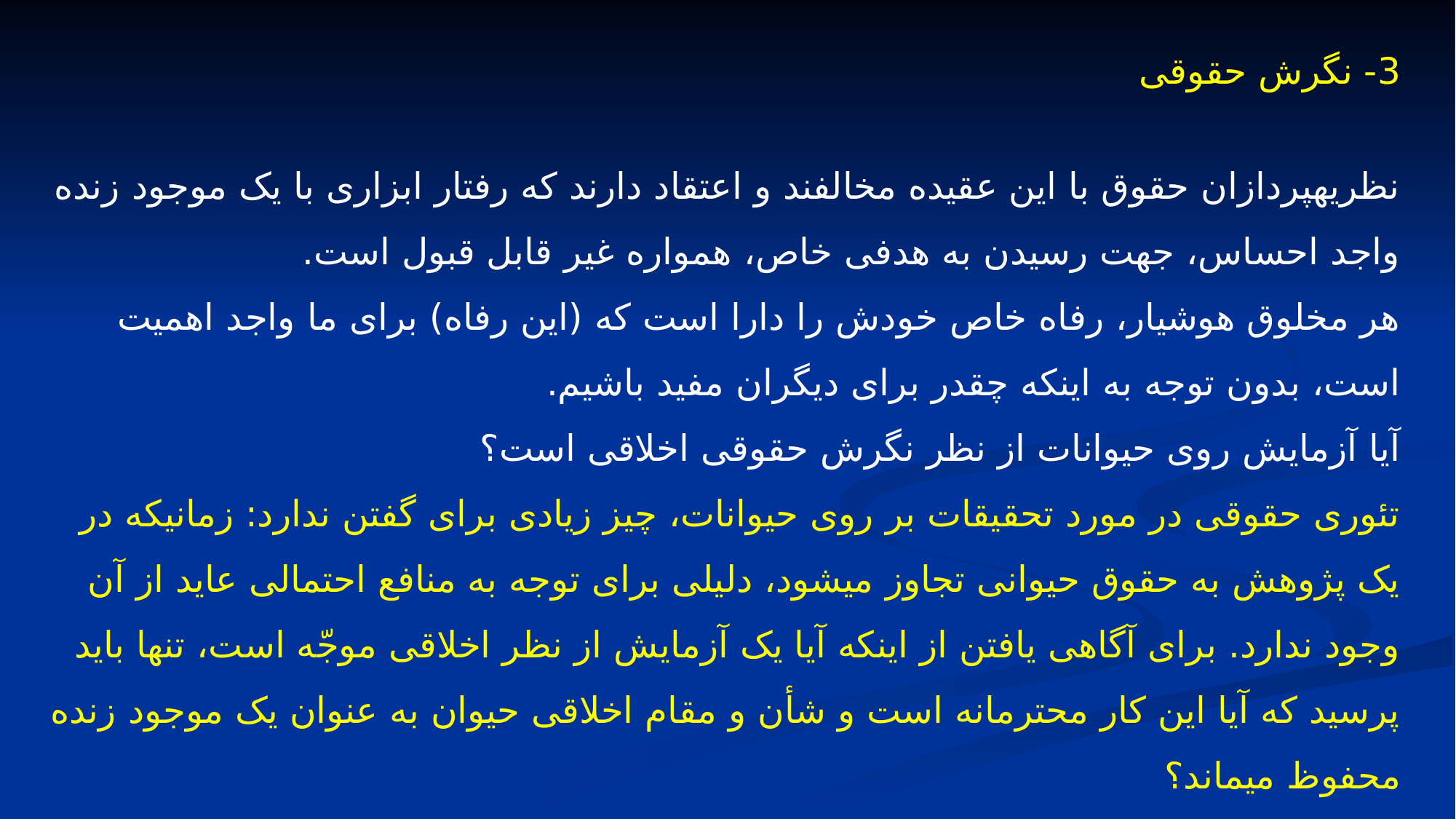

3- نگرش حقوقی

نظریه‏پردازان حقوق با این عقیده مخالفند و اعتقاد دارند که رفتار ابزاری با یک موجود زنده واجد احساس، جهت رسیدن به هدفی خاص، همواره غیر قابل قبول است.
هر مخلوق هوشیار، رفاه خاص خودش را دارا است که (این رفاه) برای ما واجد اهمیت است، بدون توجه به اینکه چقدر برای دیگران مفید باشیم.
آیا آزمایش روی حیوانات از نظر نگرش حقوقی اخلاقی است؟
تئوری حقوقی در مورد تحقیقات بر روی حیوانات، چیز زیادی برای گفتن ندارد: زمانیکه در یک پژوهش به حقوق حیوانی تجاوز می‏شود، دلیلی برای توجه به منافع احتمالی عاید از آن وجود ندارد. برای آگاهی یافتن از اینکه آیا یک آزمایش از نظر اخلاقی موجّه است، تنها باید پرسید که آیا این کار محترمانه است و شأن و مقام اخلاقی حیوان به عنوان یک موجود زنده محفوظ می‏ماند؟